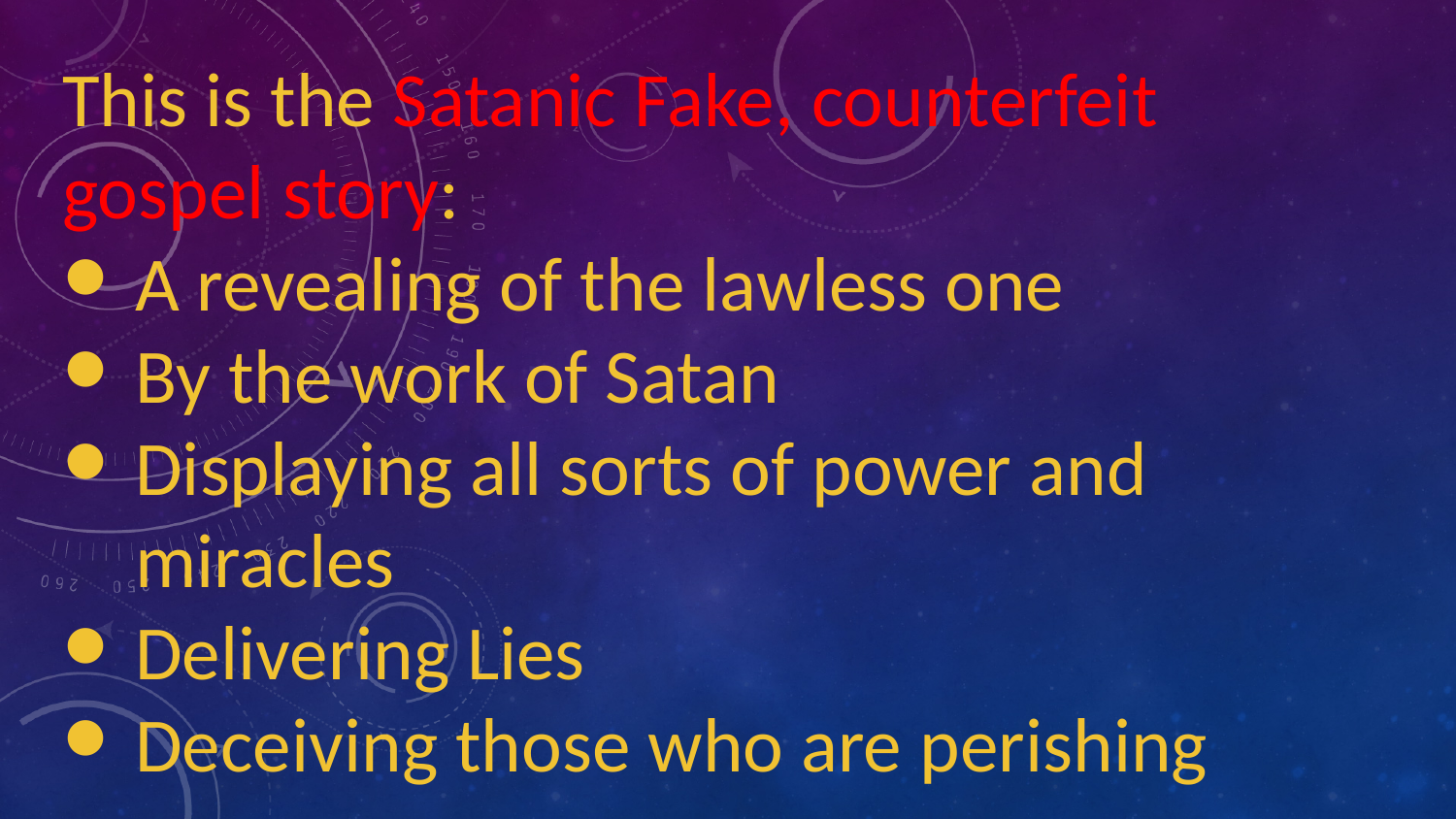

This is the Satanic Fake, counterfeit gospel story:
A revealing of the lawless one
By the work of Satan
Displaying all sorts of power and miracles
Delivering Lies
Deceiving those who are perishing